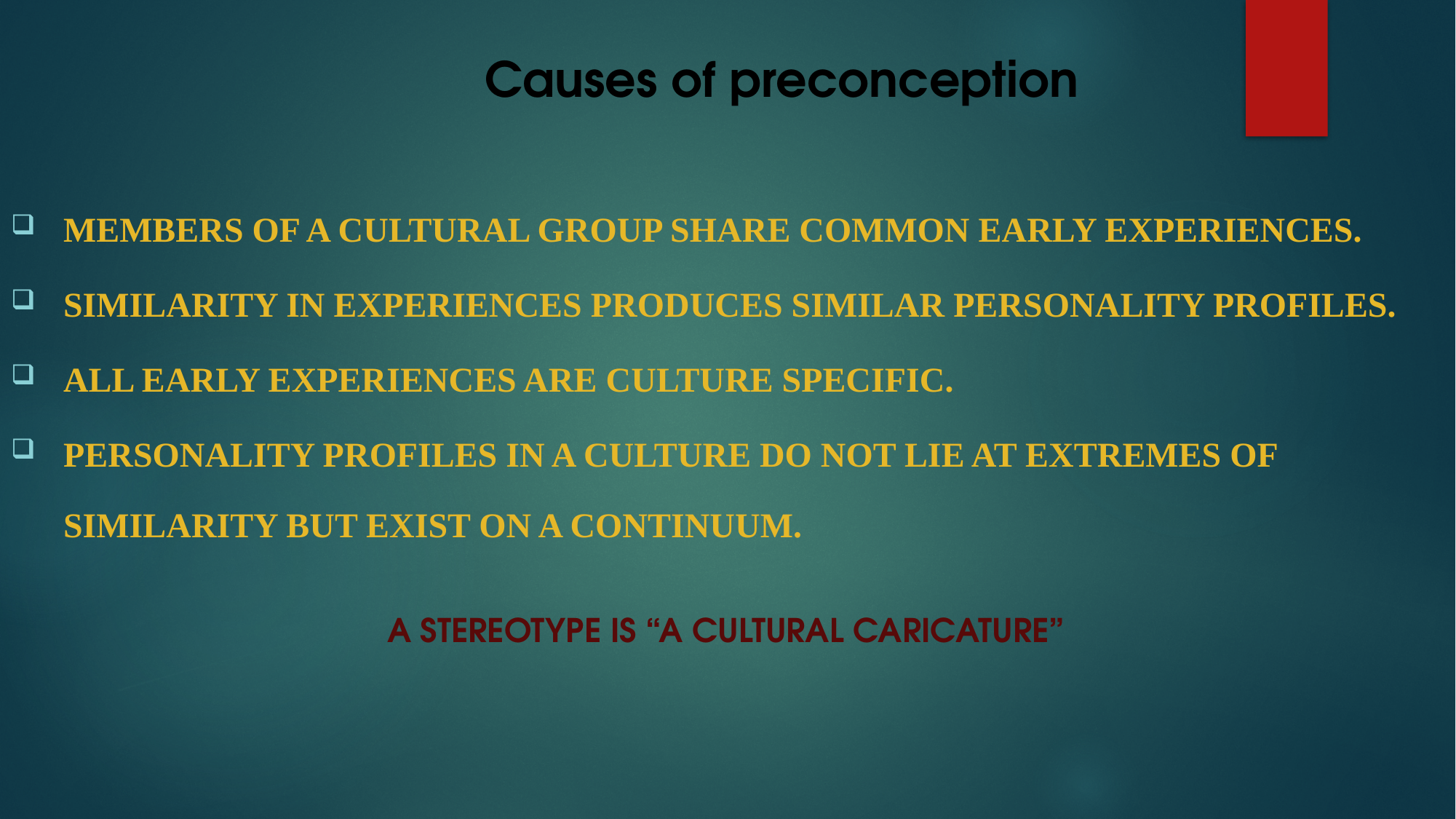

# Causes of preconception
Members of a cultural group share common early experiences.
Similarity in experiences produces similar personality profiles.
All Early experiences are culture specific.
Personality profiles in a culture do not lie at extremes of similarity but exist on a continuum.

A Stereotype is “A cultural Caricature”